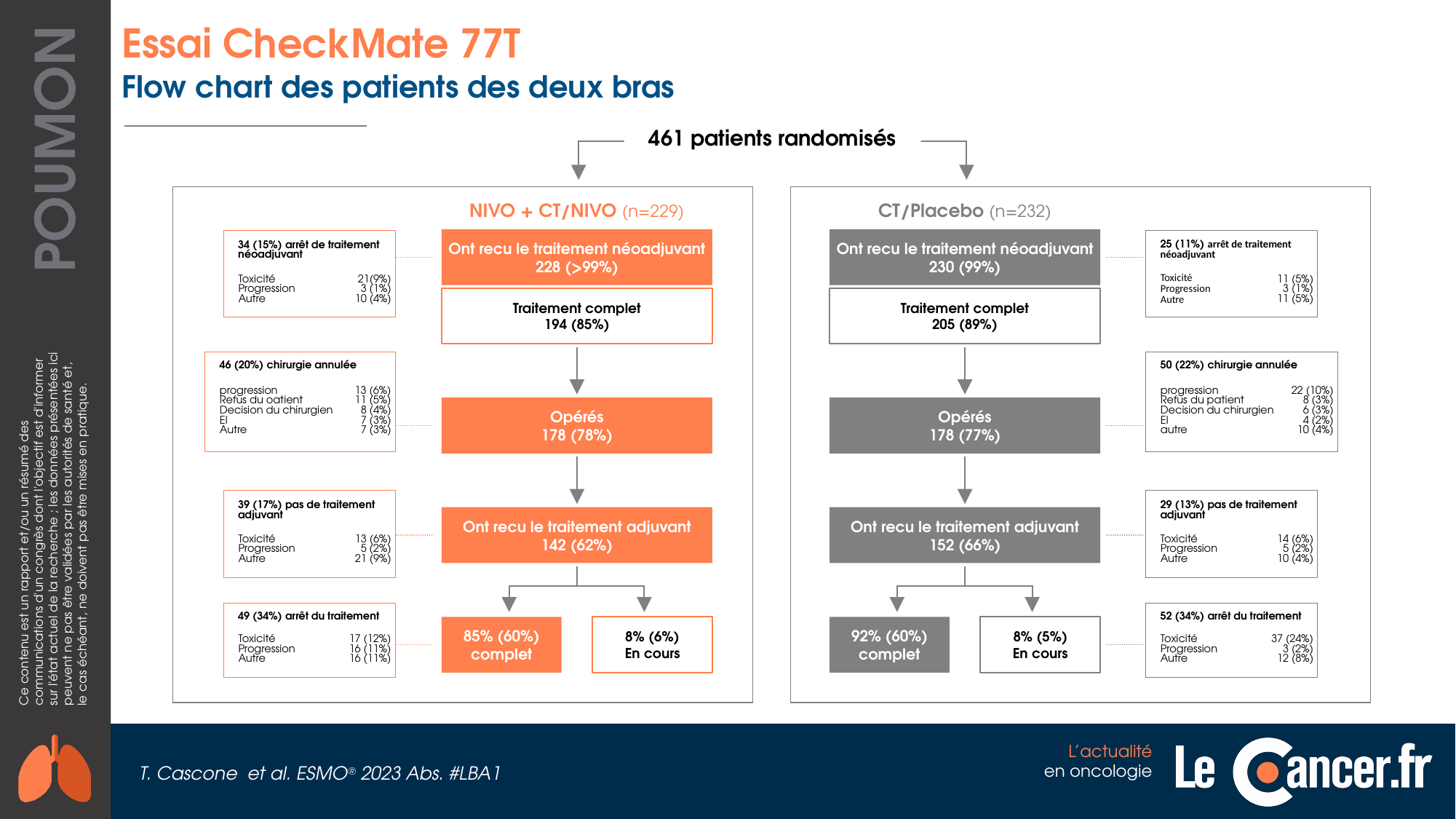

# Essai CheckMate 77T
Flow chart des patients des deux bras
461 patients randomisés

NIVO + CT/NIVO (n=229)
CT/Placebo (n=232)
Ont recu le traitement néoadjuvant 228 (>99%)
Ont recu le traitement néoadjuvant 230 (99%)
| 34 (15%) arrêt de traitement néoadjuvant | NIVO + Chemo/NIVO (n=229) |
| --- | --- |
| Toxicité Progression Autre | 21(9%) 3 (1%) 10 (4%) |
| 25 (11%) arrêt de traitement néoadjuvant | NIVO + Chemo/NIVO (n=229) |
| --- | --- |
| Toxicité Progression Autre | 11 (5%) 3 (1%) 11 (5%) |
Traitement complet
194 (85%)
Traitement complet
205 (89%)
| 46 (20%) chirurgie annulée | NIVO + Chemo/NIVO (n=229) |
| --- | --- |
| progression Refus du oatient Decision du chirurgien EI Autre | 13 (6%) 11 (5%) 8 (4%) 7 (3%) 7 (3%) |
| 50 (22%) chirurgie annulée | NIVO + Chemo/NIVO (n=229) |
| --- | --- |
| progression Refus du patient Decision du chirurgien EI autre | 22 (10%) 8 (3%) 6 (3%) 4 (2%) 10 (4%) |
Opérés
178 (78%)
Opérés
178 (77%)
| 39 (17%) pas de traitement adjuvant | NIVO + Chemo/NIVO (n=229) |
| --- | --- |
| Toxicité Progression Autre | 13 (6%) 5 (2%) 21 (9%) |
| 29 (13%) pas de traitement adjuvant | NIVO + Chemo/NIVO (n=229) |
| --- | --- |
| Toxicité Progression Autre | 14 (6%) 5 (2%) 10 (4%) |
Ont recu le traitement adjuvant
142 (62%)
Ont recu le traitement adjuvant
152 (66%)

| 49 (34%) arrêt du traitement | NIVO + Chemo/NIVO (n=229) |
| --- | --- |
| Toxicité Progression Autre | 17 (12%) 16 (11%) 16 (11%) |
| 52 (34%) arrêt du traitement | NIVO + Chemo/NIVO (n=229) |
| --- | --- |
| Toxicité Progression Autre | 37 (24%) 3 (2%) 12 (8%) |
85% (60%)
complet
8% (6%)
En cours
92% (60%)
complet
8% (5%)
En cours
T. Cascone  et al. ESMO® 2023 Abs. #LBA1